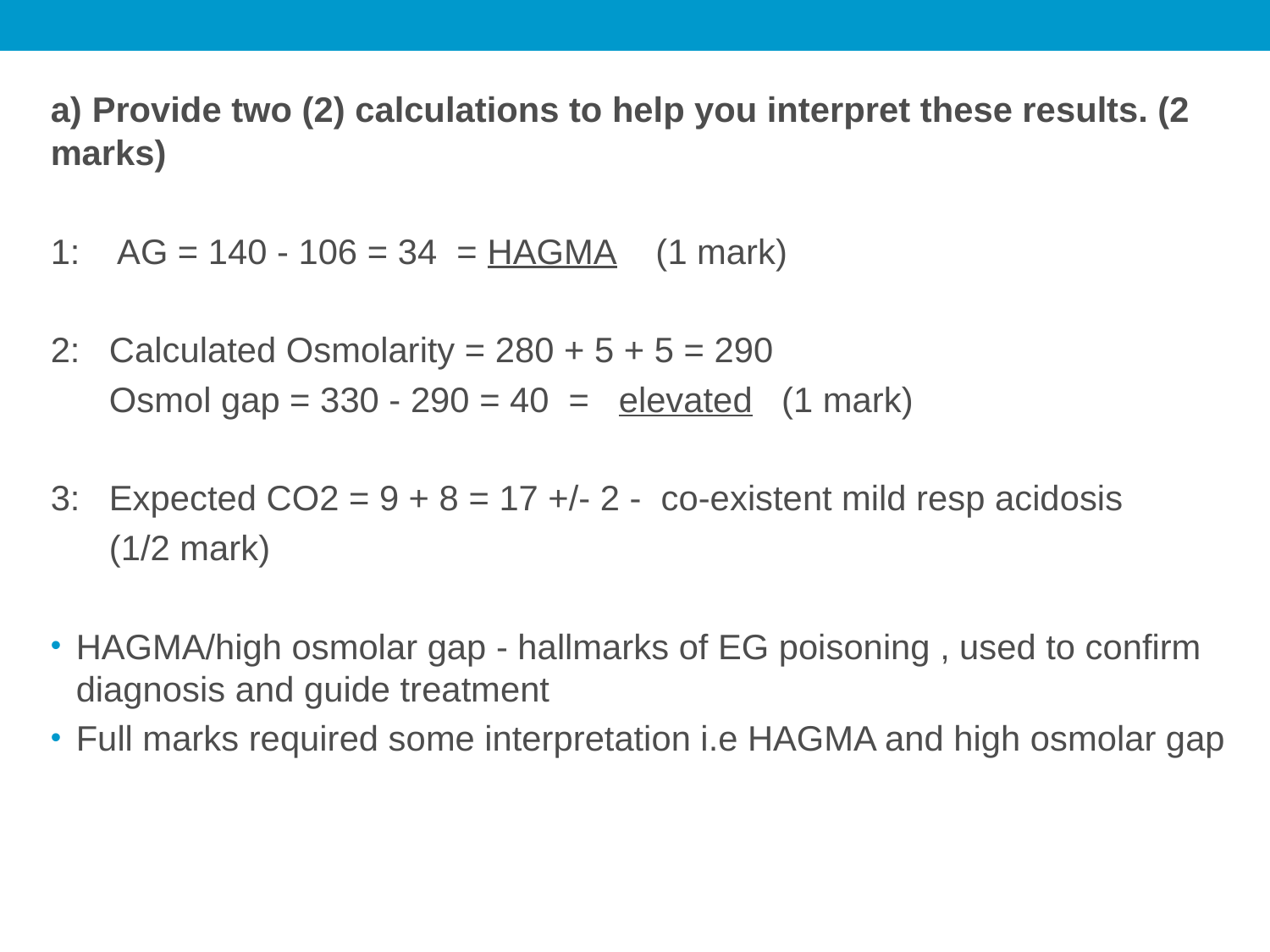

a) Provide two (2) calculations to help you interpret these results. (2 marks)

1:    AG = 140 - 106 = 34  = HAGMA    (1 mark)

2:   Calculated Osmolarity = 280 + 5 + 5 = 290
      Osmol gap = 330 - 290 = 40  =   elevated   (1 mark)

3:   Expected CO2 = 9 + 8 = 17 +/- 2 -  co-existent mild resp acidosis
      (1/2 mark)

HAGMA/high osmolar gap - hallmarks of EG poisoning , used to confirm diagnosis and guide treatment
Full marks required some interpretation i.e HAGMA and high osmolar gap